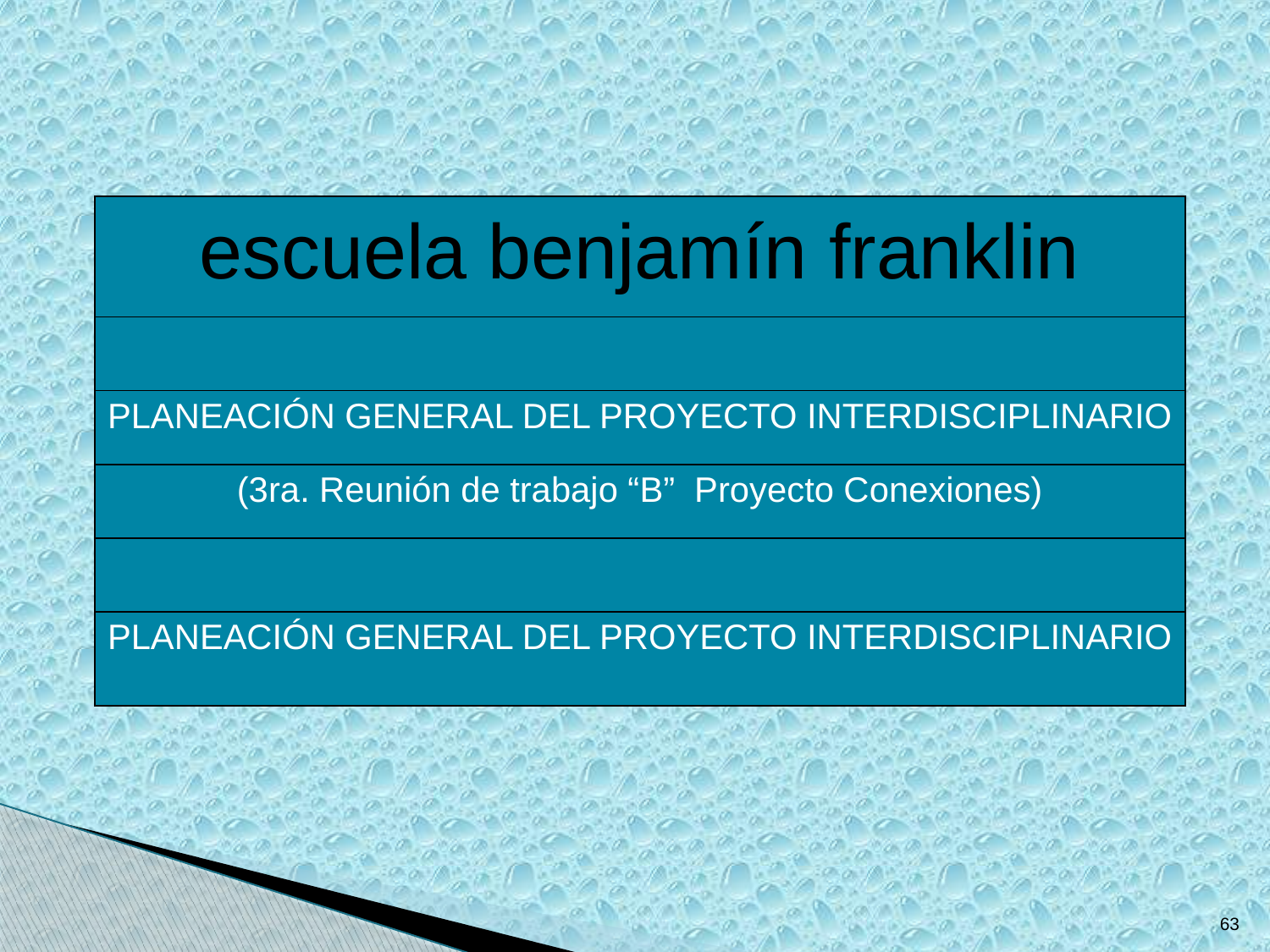

| escuela benjamín franklin |
| --- |
|  |
| PLANEACIÓN GENERAL DEL PROYECTO INTERDISCIPLINARIO |
| (3ra. Reunión de trabajo “B” Proyecto Conexiones) |
|  |
| PLANEACIÓN GENERAL DEL PROYECTO INTERDISCIPLINARIO |
63